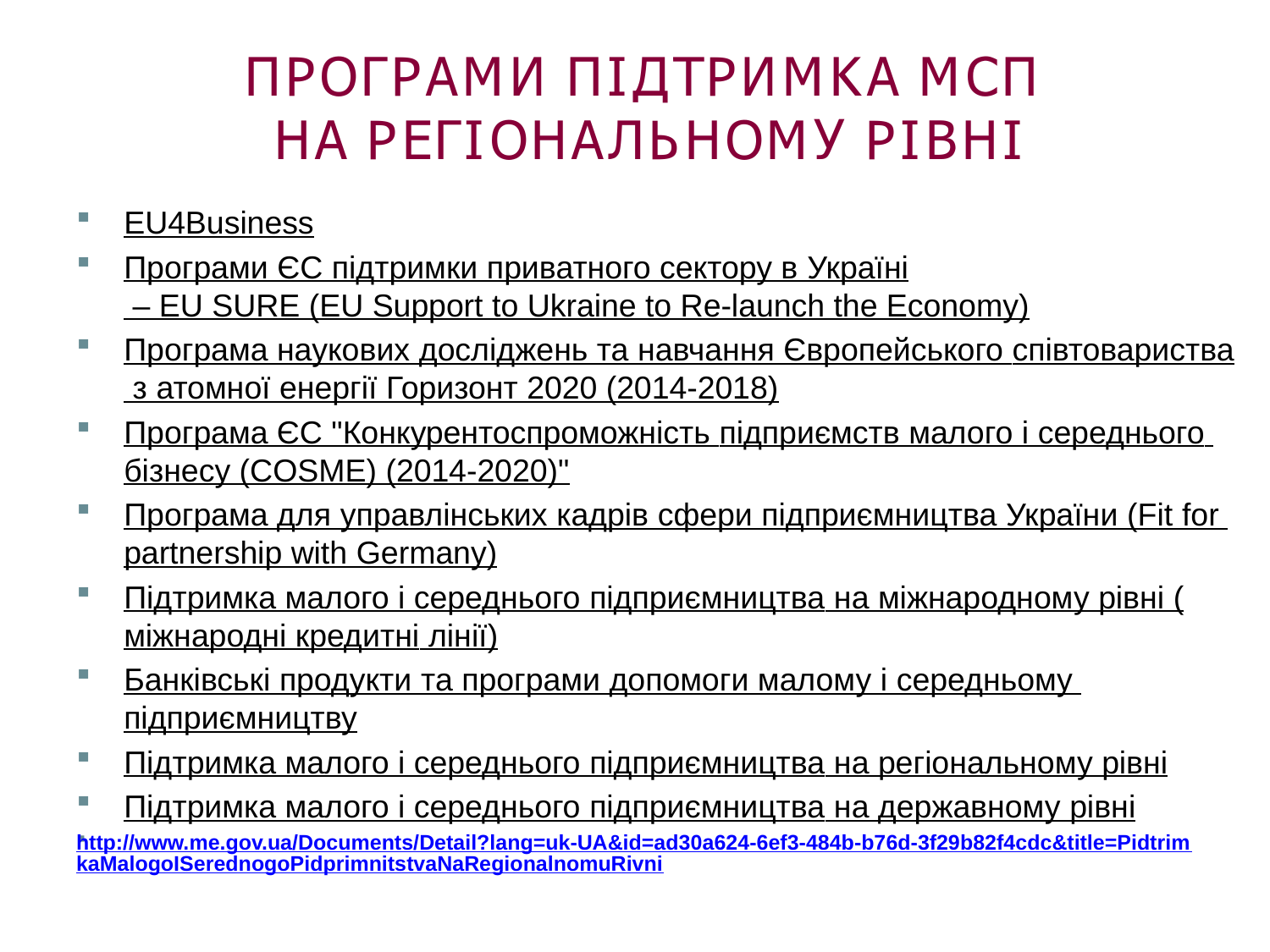

# ПРОГРАМИ Підтримка МСП на регіональному рівні
EU4Business
Програми ЄС підтримки приватного сектору в Україні – EU SURE (EU Support to Ukraine to Re-launch the Economy)
Програма наукових досліджень та навчання Європейського співтовариства з атомної енергії Горизонт 2020 (2014-2018)
Програма ЄС "Конкурентоспроможність підприємств малого і середнього бізнесу (COSME) (2014-2020)"
Програма для управлінських кадрів сфери підприємництва України (Fit for partnership with Germany)
Підтримка малого і середнього підприємництва на міжнародному рівні (міжнародні кредитні лінії)
Банківські продукти та програми допомоги малому і середньому підприємництву
Підтримка малого і середнього підприємництва на регіональному рівні
Підтримка малого і середнього підприємництва на державному рівні
http://www.me.gov.ua/Documents/Detail?lang=uk-UA&id=ad30a624-6ef3-484b-b76d-3f29b82f4cdc&title=PidtrimkaMalogoISerednogoPidprimnitstvaNaRegionalnomuRivni